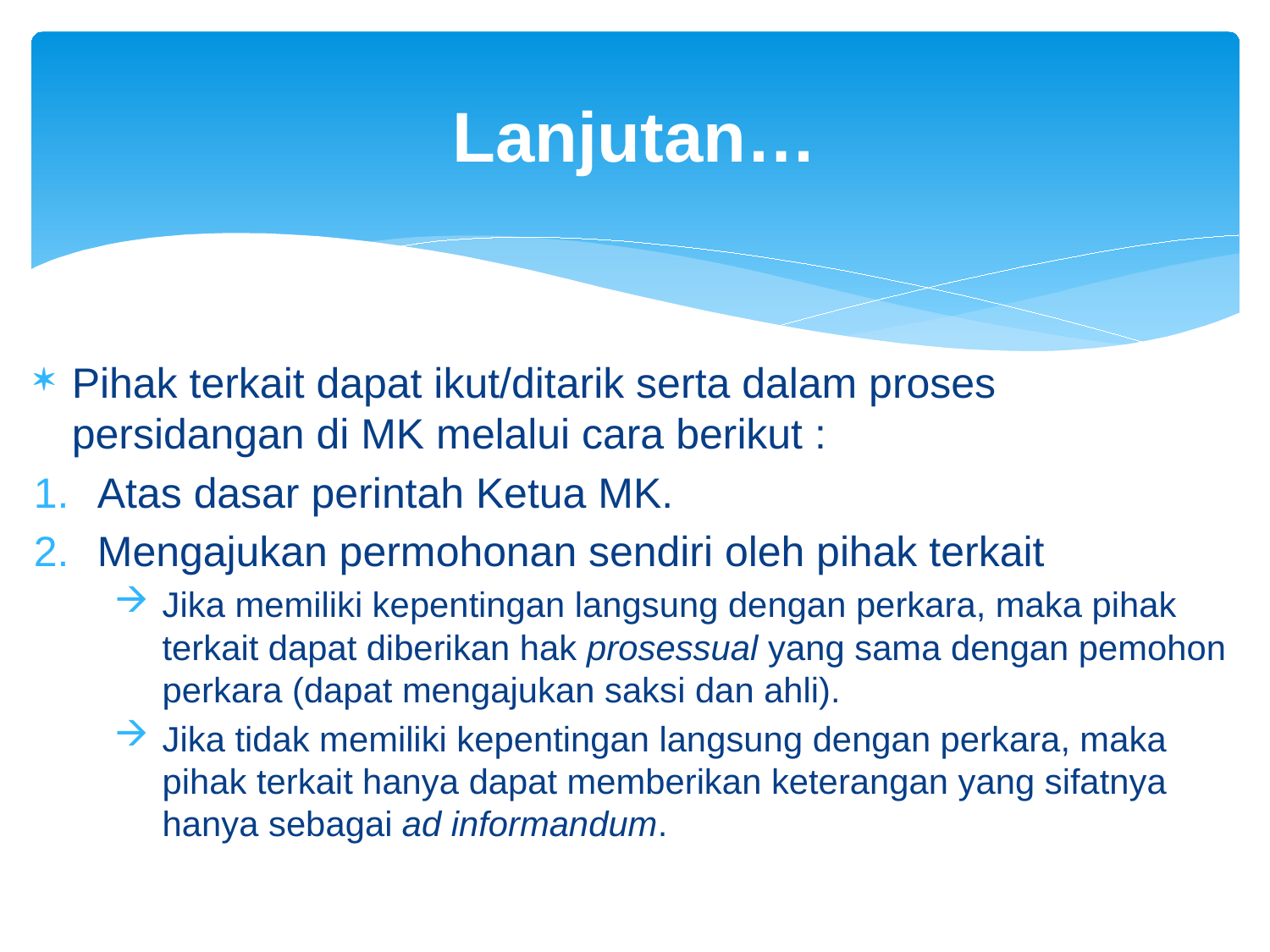

# Lanjutan…
Pihak terkait dapat ikut/ditarik serta dalam proses persidangan di MK melalui cara berikut :
Atas dasar perintah Ketua MK.
Mengajukan permohonan sendiri oleh pihak terkait
Jika memiliki kepentingan langsung dengan perkara, maka pihak terkait dapat diberikan hak prosessual yang sama dengan pemohon perkara (dapat mengajukan saksi dan ahli).
Jika tidak memiliki kepentingan langsung dengan perkara, maka pihak terkait hanya dapat memberikan keterangan yang sifatnya hanya sebagai ad informandum.